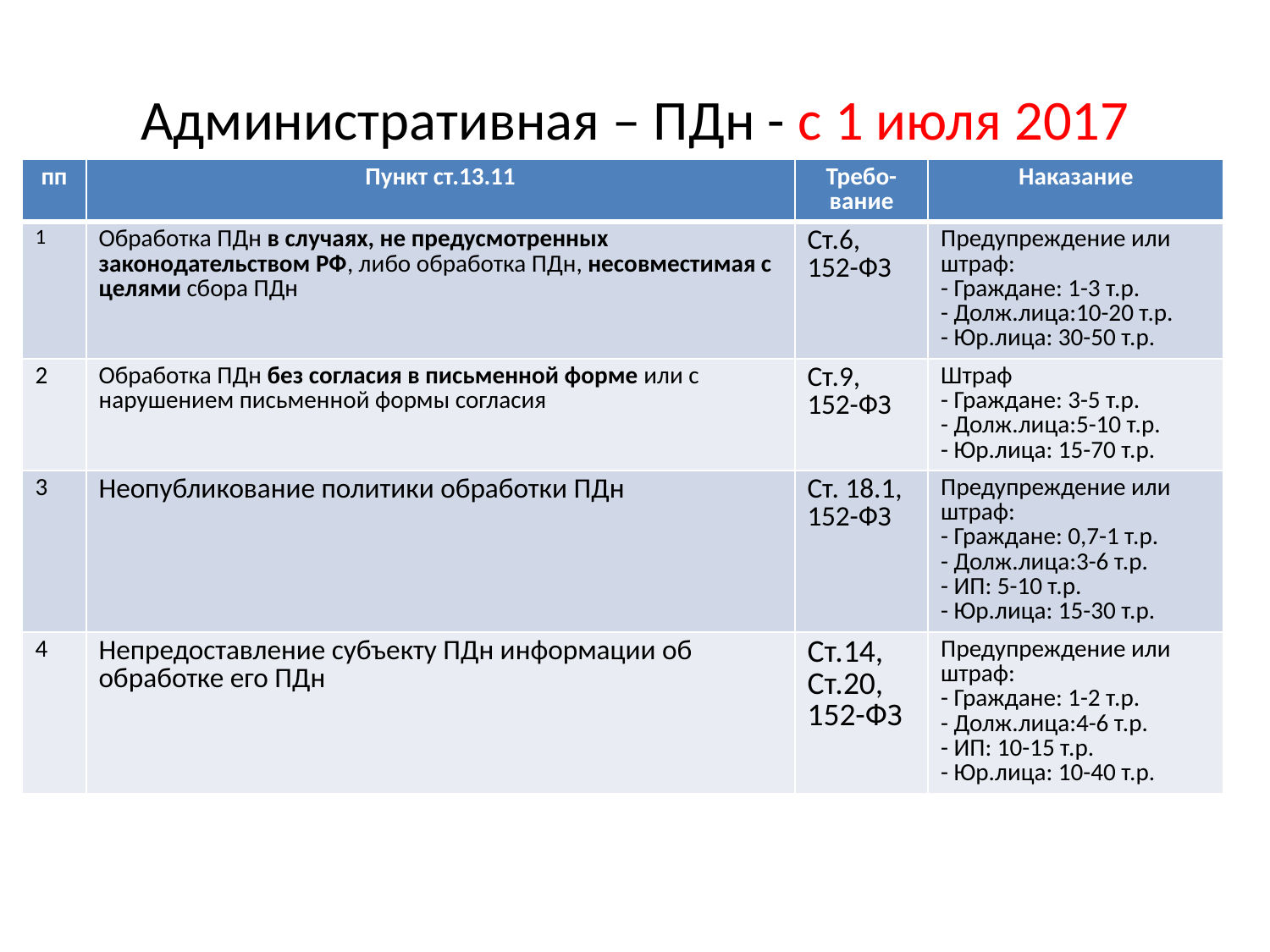

# Административная – ПДн - с 1 июля 2017
| пп | Пункт ст.13.11 | Требо-вание | Наказание |
| --- | --- | --- | --- |
| 1 | Обработка ПДн в случаях, не предусмотренных законодательством РФ, либо обработка ПДн, несовместимая с целями сбора ПДн | Ст.6, 152-ФЗ | Предупреждение или штраф: - Граждане: 1-3 т.р. - Долж.лица:10-20 т.р. - Юр.лица: 30-50 т.р. |
| 2 | Обработка ПДн без согласия в письменной форме или с нарушением письменной формы согласия | Ст.9, 152-ФЗ | Штраф - Граждане: 3-5 т.р. - Долж.лица:5-10 т.р. - Юр.лица: 15-70 т.р. |
| 3 | Неопубликование политики обработки ПДн | Ст. 18.1, 152-ФЗ | Предупреждение или штраф: - Граждане: 0,7-1 т.р. - Долж.лица:3-6 т.р. - ИП: 5-10 т.р. - Юр.лица: 15-30 т.р. |
| 4 | Непредоставление субъекту ПДн информации об обработке его ПДн | Ст.14, Ст.20, 152-ФЗ | Предупреждение или штраф: - Граждане: 1-2 т.р. - Долж.лица:4-6 т.р. - ИП: 10-15 т.р. - Юр.лица: 10-40 т.р. |